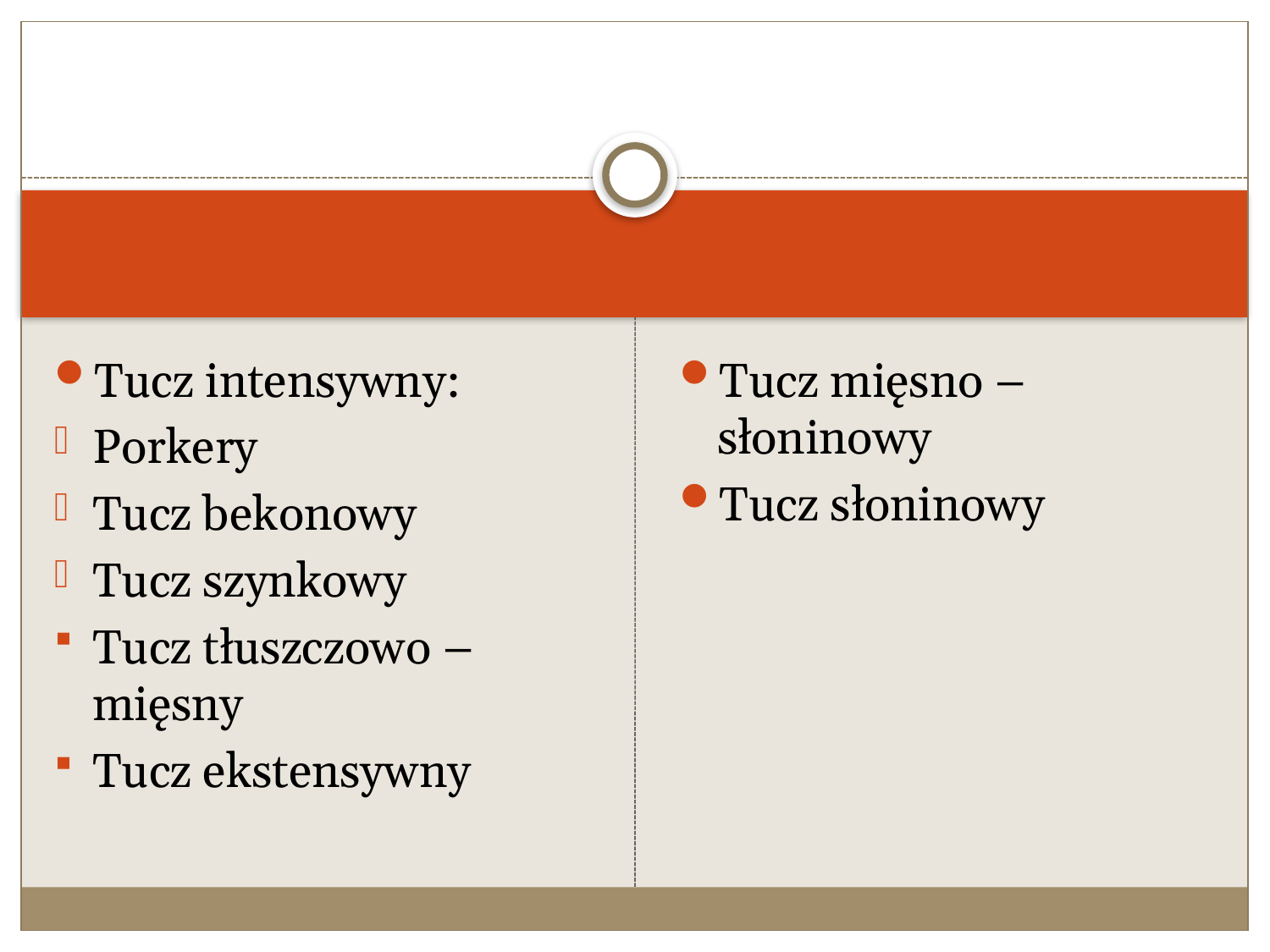

#

Tucz intensywny:
Porkery
Tucz bekonowy
Tucz szynkowy
Tucz tłuszczowo – mięsny
Tucz ekstensywny
Tucz mięsno – słoninowy
Tucz słoninowy